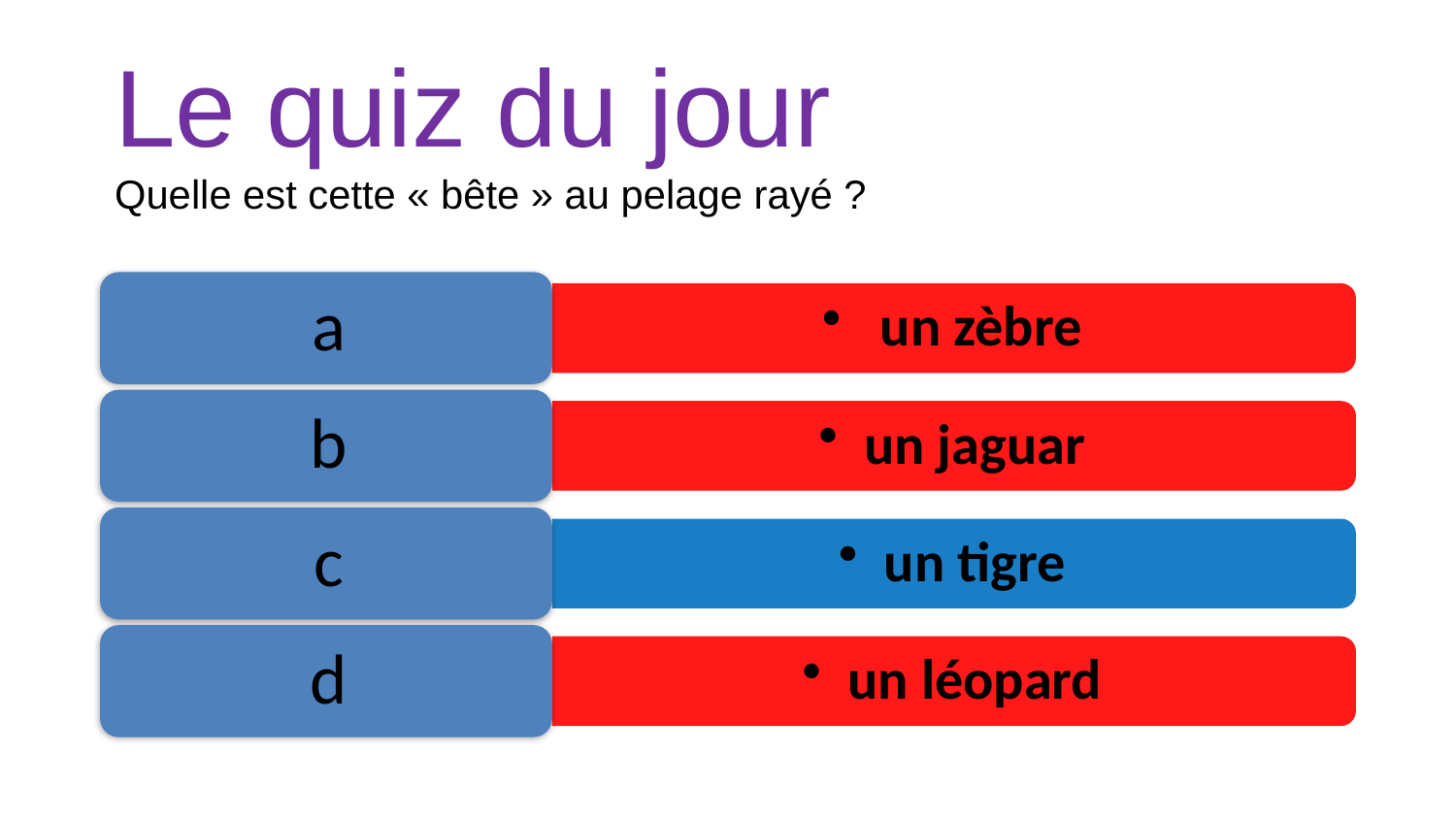

# Le quiz du jour Quelle est cette « bête » au pelage rayé ?
 un zèbre
a
un jaguar
b
un tigre
c
un léopard
d